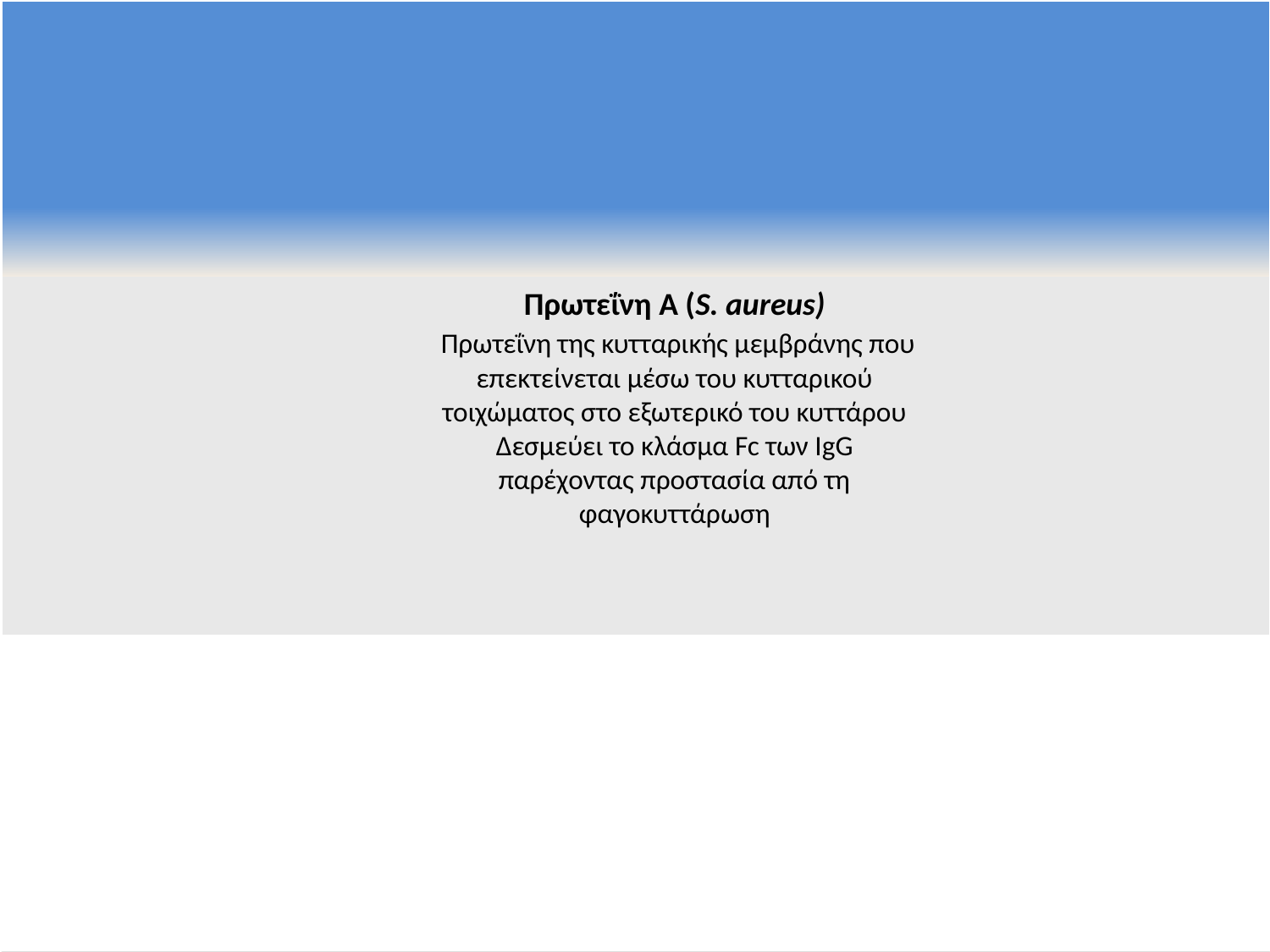

Πρωτεΐνη Α (S. aureus)
 Πρωτεΐνη της κυτταρικής μεμβράνης που επεκτείνεται μέσω του κυτταρικού τοιχώματος στο εξωτερικό του κυττάρου
Δεσμεύει το κλάσμα Fc των IgG παρέχοντας προστασία από τη φαγοκυττάρωση